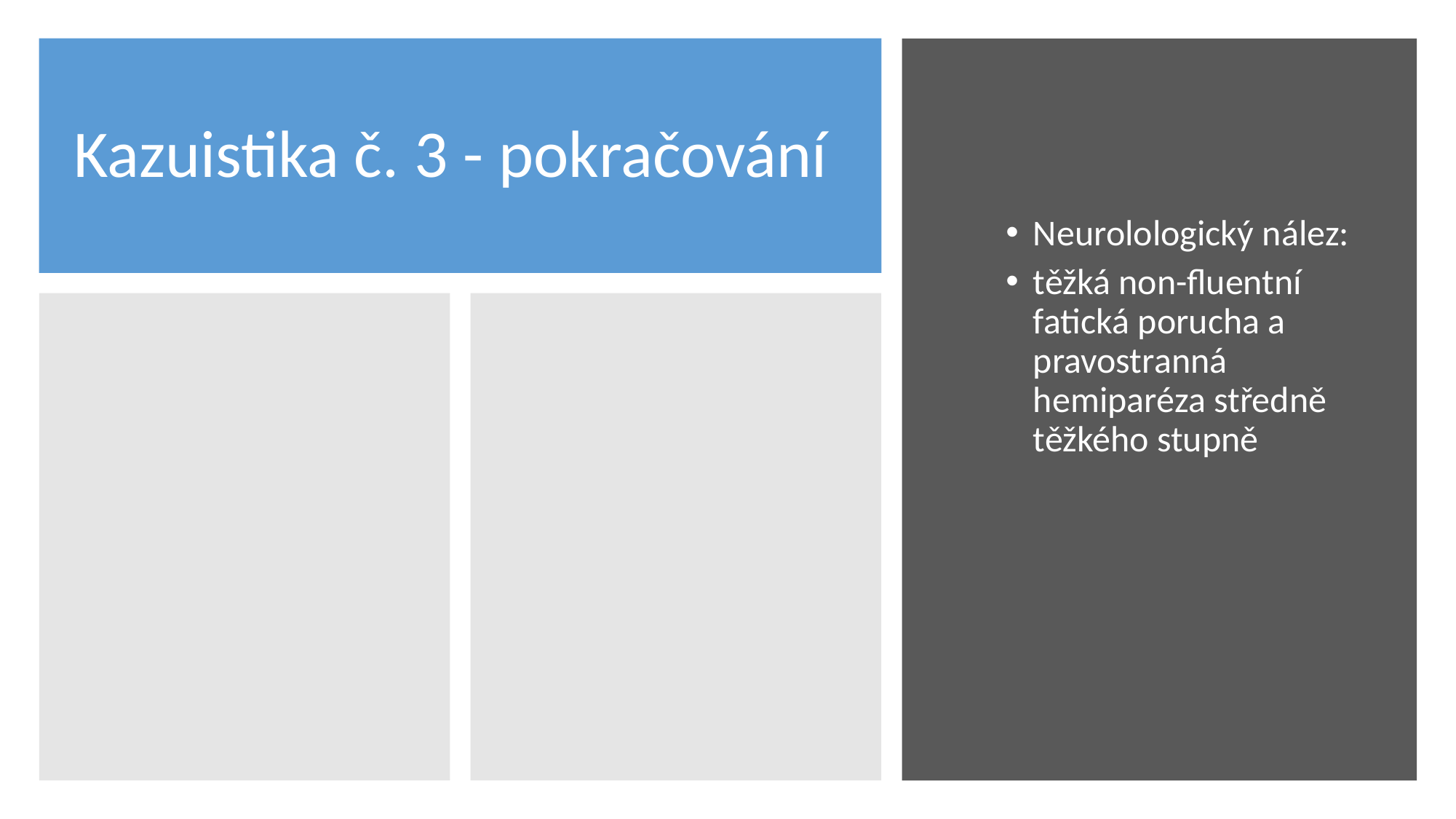

# Kazuistika č. 3 - pokračování
Neurolologický nález:
těžká non-fluentní fatická porucha a pravostranná hemiparéza středně těžkého stupně